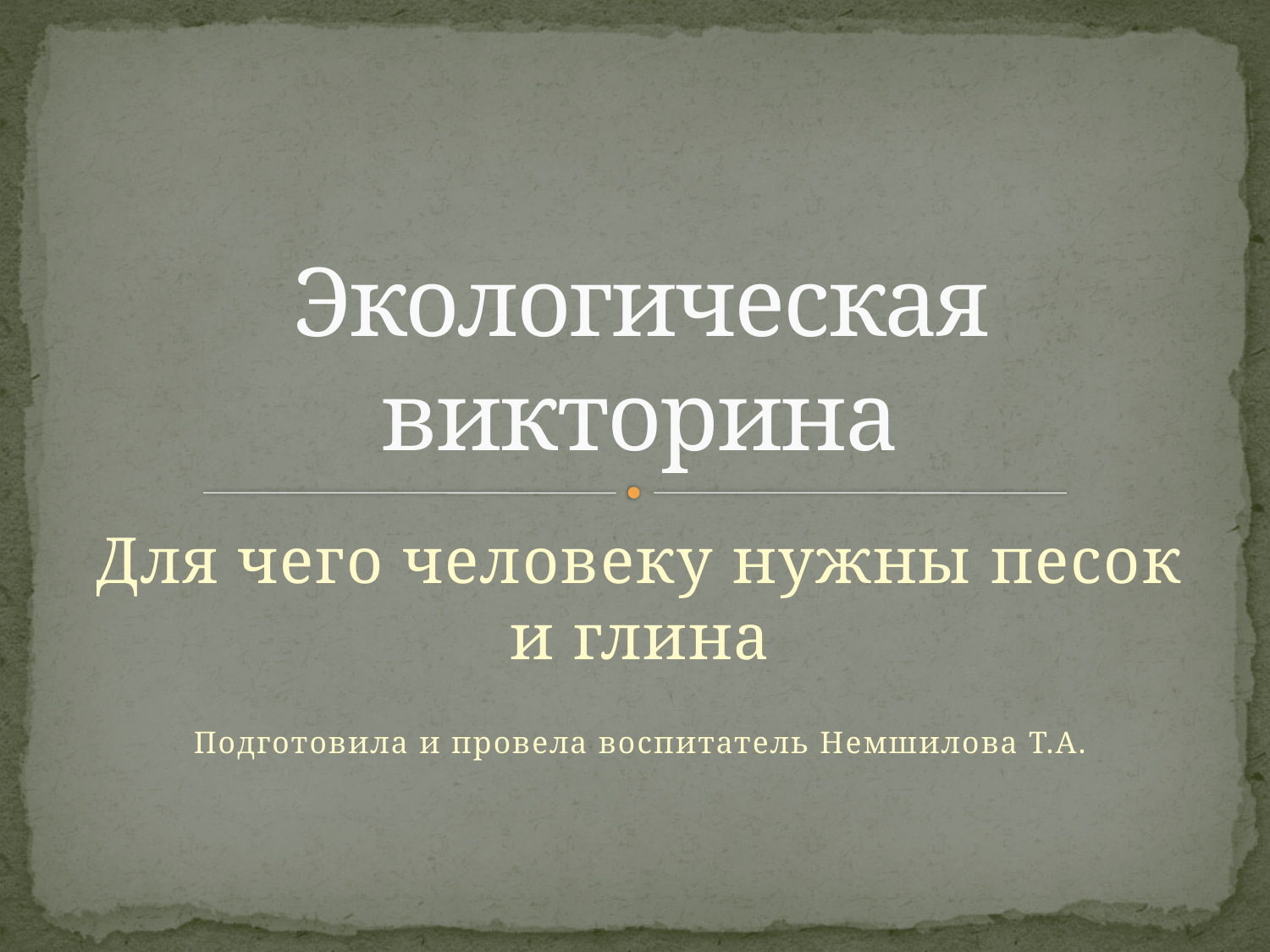

# Экологическая викторина
Для чего человеку нужны песок и глина

Подготовила и провела воспитатель Немшилова Т.А.